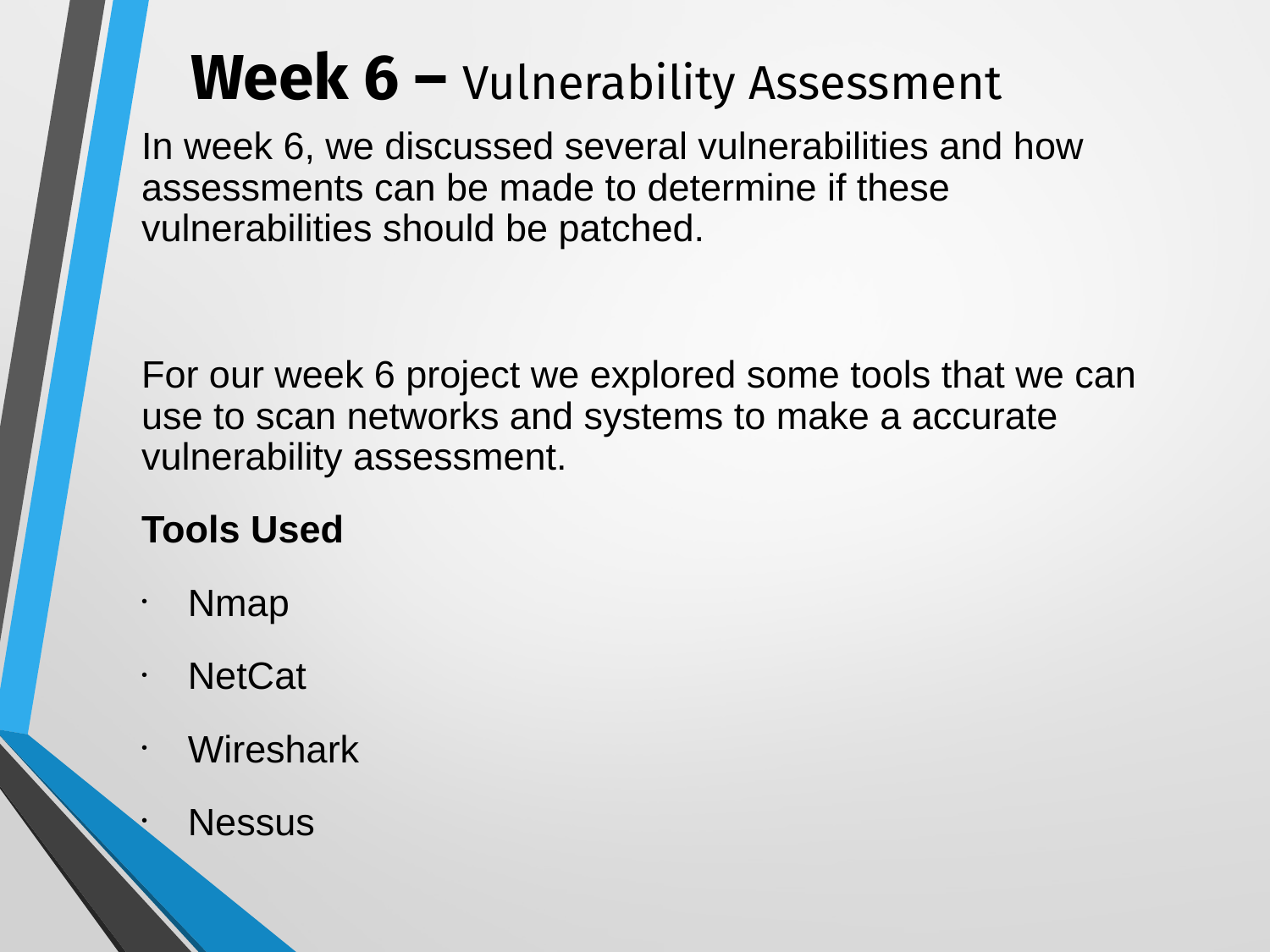

Week 6 – Vulnerability Assessment
# In week 6, we discussed several vulnerabilities and how assessments can be made to determine if these vulnerabilities should be patched.

For our week 6 project we explored some tools that we can use to scan networks and systems to make a accurate vulnerability assessment.
Tools Used
Nmap
NetCat
Wireshark
Nessus